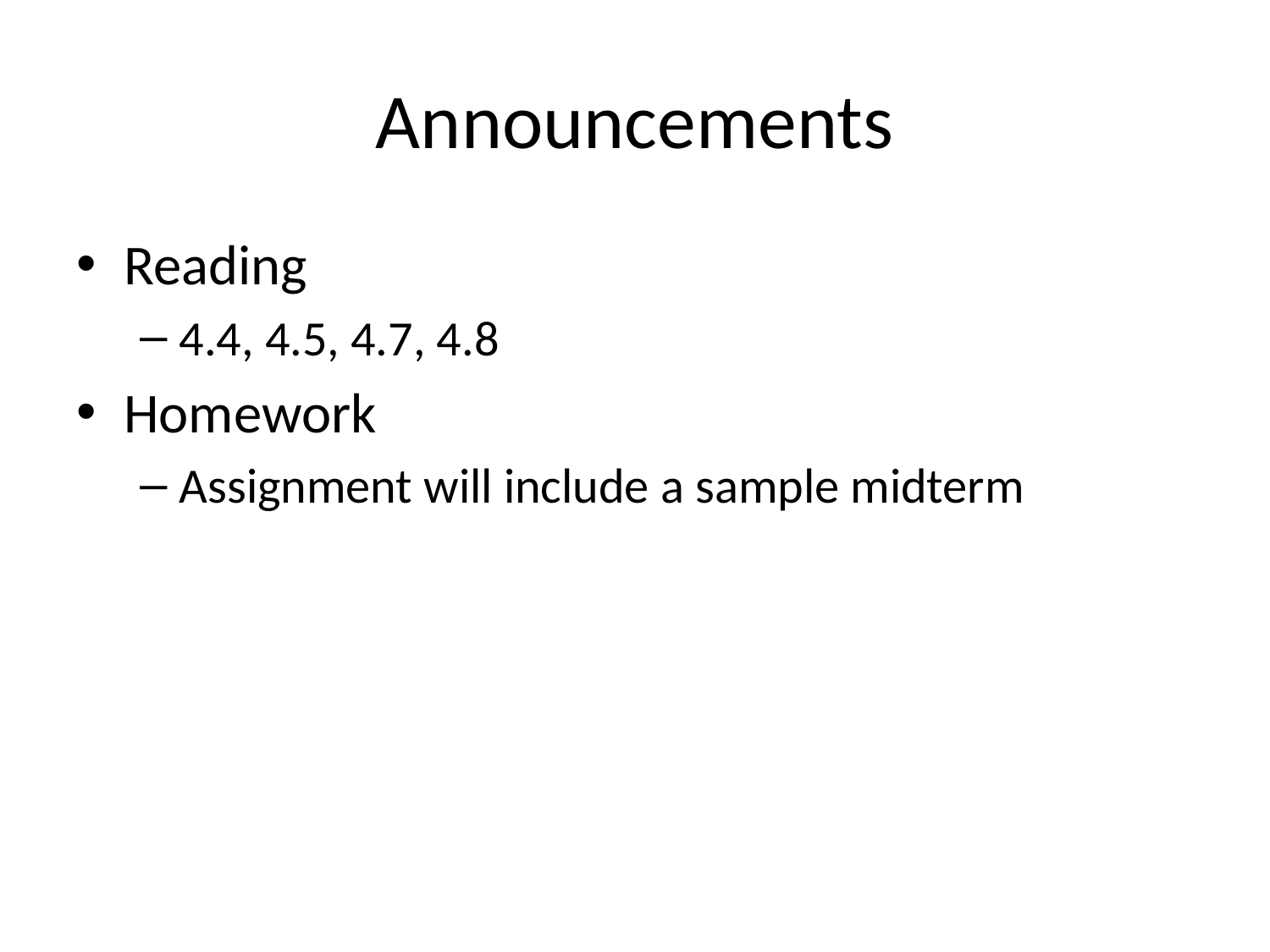

# Announcements
Reading
4.4, 4.5, 4.7, 4.8
Homework
Assignment will include a sample midterm